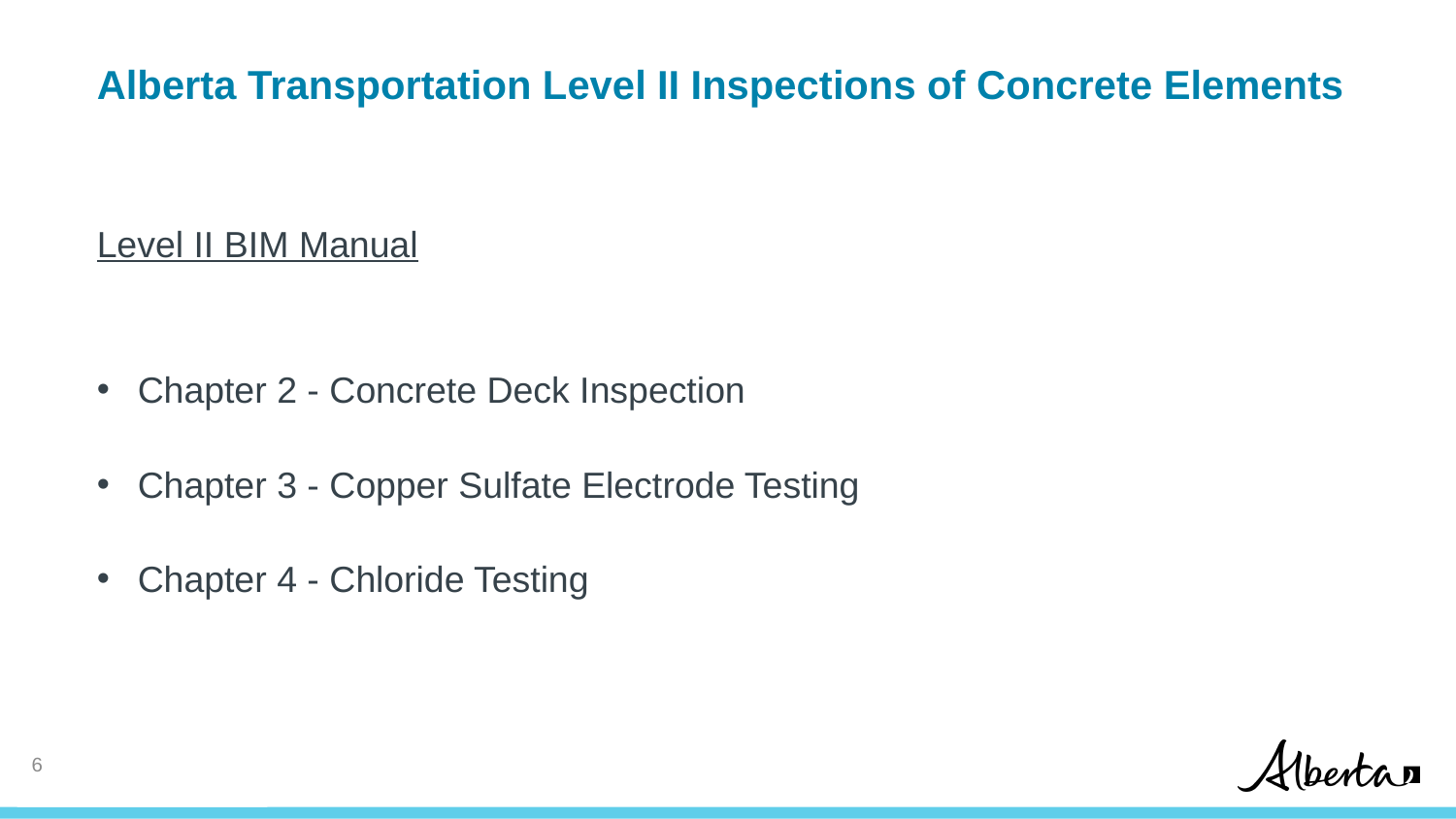

# Alberta Transportation Level II Inspections of Concrete Elements
Level II BIM Manual

Chapter 2 - Concrete Deck Inspection
Chapter 3 - Copper Sulfate Electrode Testing
Chapter 4 - Chloride Testing
6